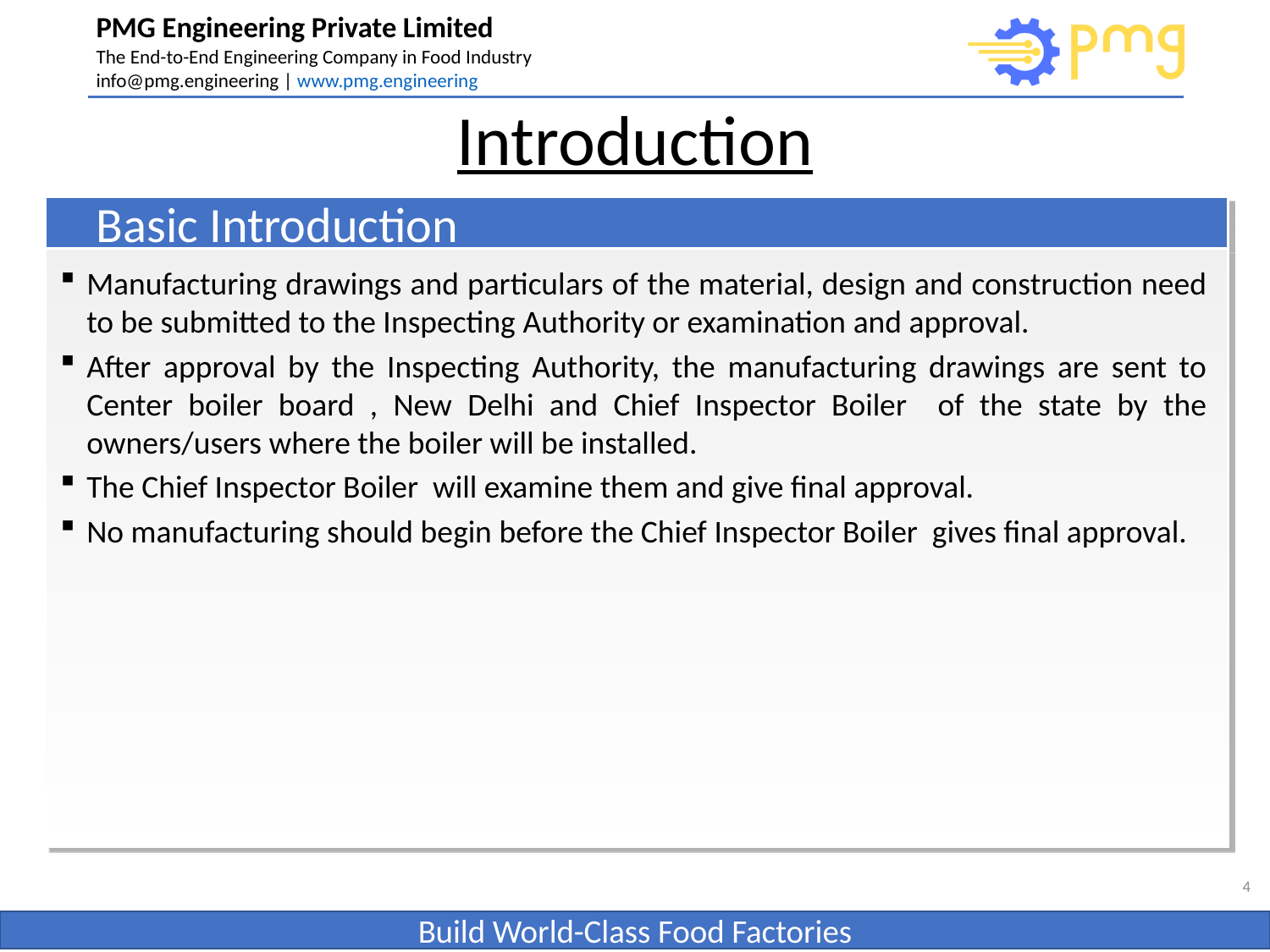

# Introduction
 Basic Introduction
Manufacturing drawings and particulars of the material, design and construction need to be submitted to the Inspecting Authority or examination and approval.
After approval by the Inspecting Authority, the manufacturing drawings are sent to Center boiler board , New Delhi and Chief Inspector Boiler  of the state by the owners/users where the boiler will be installed.
The Chief Inspector Boiler  will examine them and give final approval.
No manufacturing should begin before the Chief Inspector Boiler  gives final approval.

4